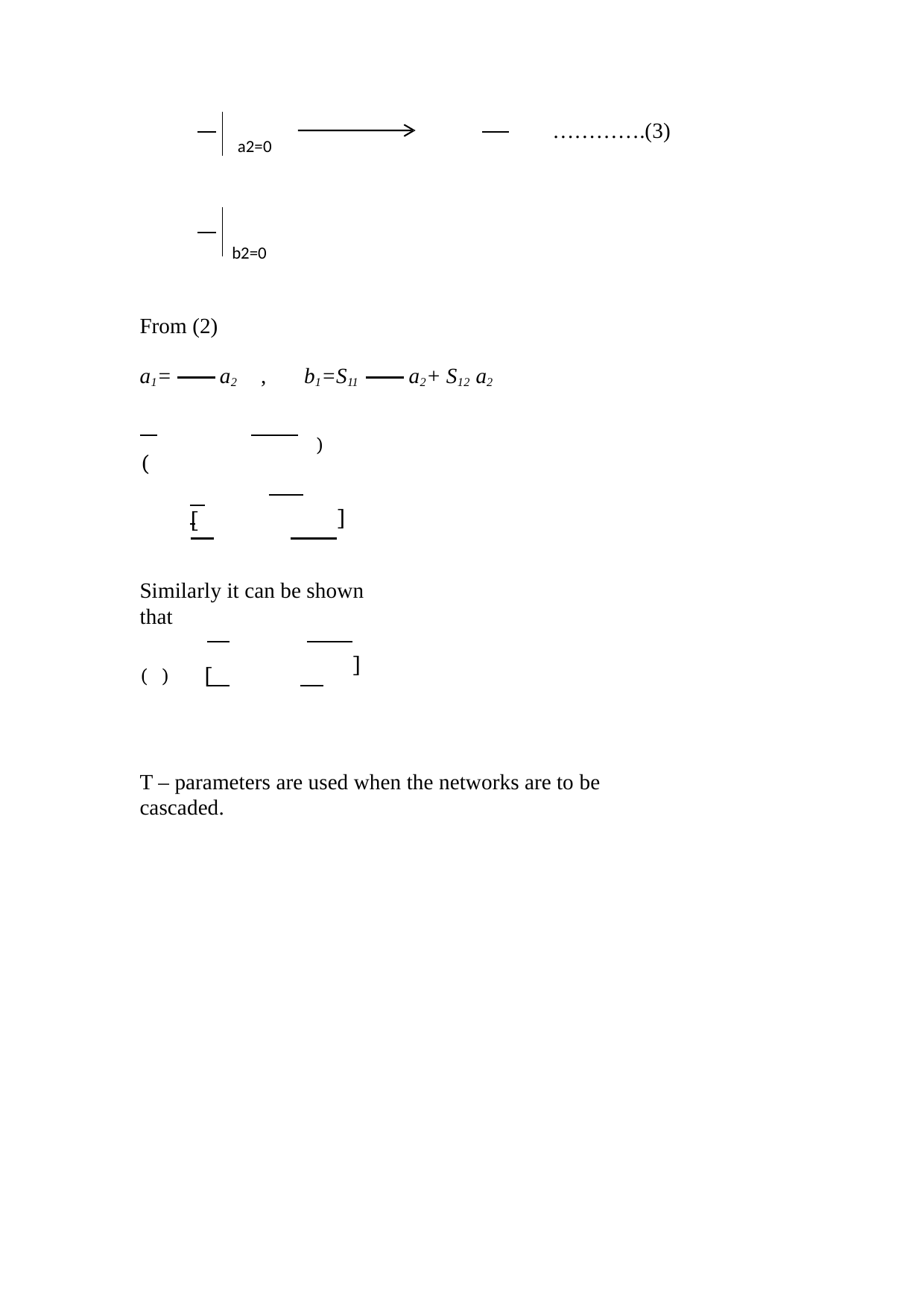

………….(3)

a2=0

b2=0

From (2)

a1=
a2	,	b1=S11
a2+ S12  a2

        )
       (

    [
]

Similarly it can be shown that

( )   [
]

T – parameters are used when the networks are to be cascaded.